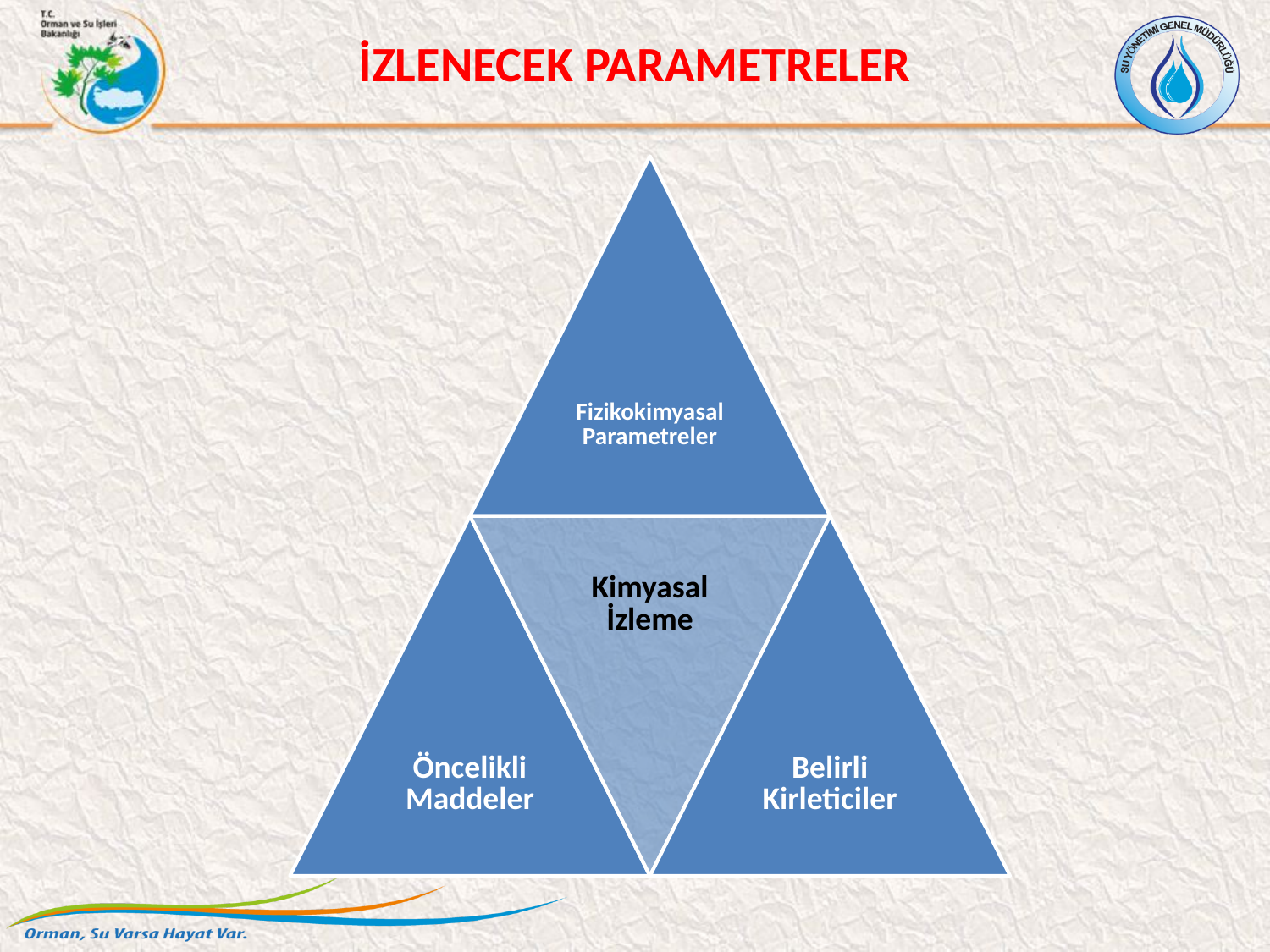

İZLENECEK PARAMETRELER
Fizikokimyasal Parametreler
Öncelikli Maddeler
Kimyasal İzleme
Belirli Kirleticiler